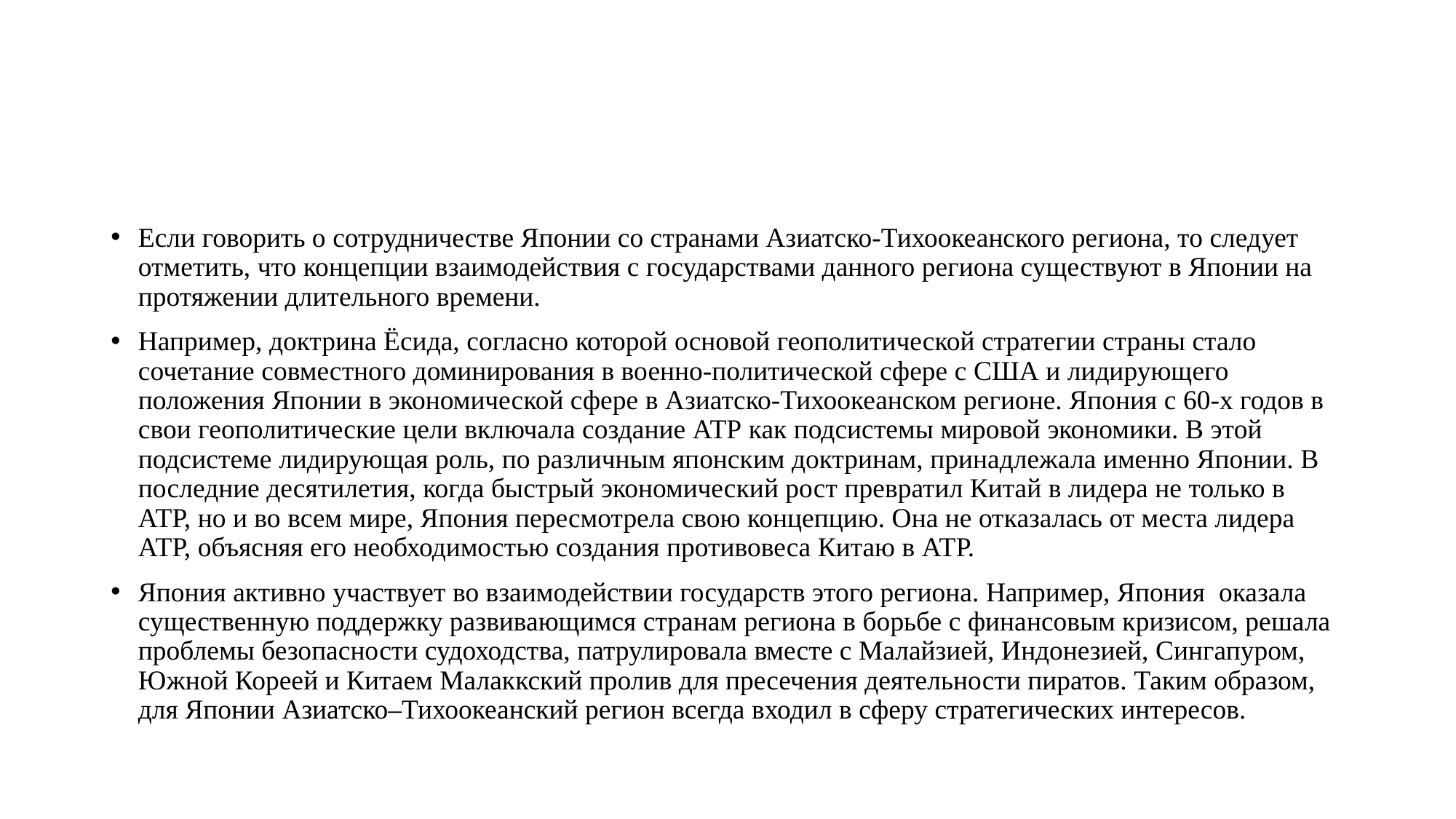

Если говорить о сотрудничестве Японии со странами Азиатско-Тихоокеанского региона, то следует отметить, что концепции взаимодействия с государствами данного региона существуют в Японии на протяжении длительного времени.
Например, доктрина Ёсида, согласно которой основой геополитической стратегии страны стало сочетание совместного доминирования в военно-политической сфере с США и лидирующего положения Японии в экономической сфере в Азиатско-Тихоокеанском регионе. Япония с 60-х годов в свои геополитические цели включала создание АТР как подсистемы мировой экономики. В этой подсистеме лидирующая роль, по различным японским доктринам, принадлежала именно Японии. В последние десятилетия, когда быстрый экономический рост превратил Китай в лидера не только в АТР, но и во всем мире, Япония пересмотрела свою концепцию. Она не отказалась от места лидера АТР, объясняя его необходимостью создания противовеса Китаю в АТР.
Япония активно участвует во взаимодействии государств этого региона. Например, Япония  оказала существенную поддержку развивающимся странам региона в борьбе с финансовым кризисом, решала проблемы безопасности судоходства, патрулировала вместе с Малайзией, Индонезией, Сингапуром, Южной Кореей и Китаем Малаккский пролив для пресечения деятельности пиратов. Таким образом, для Японии Азиатско–Тихоокеанский регион всегда входил в сферу стратегических интересов.